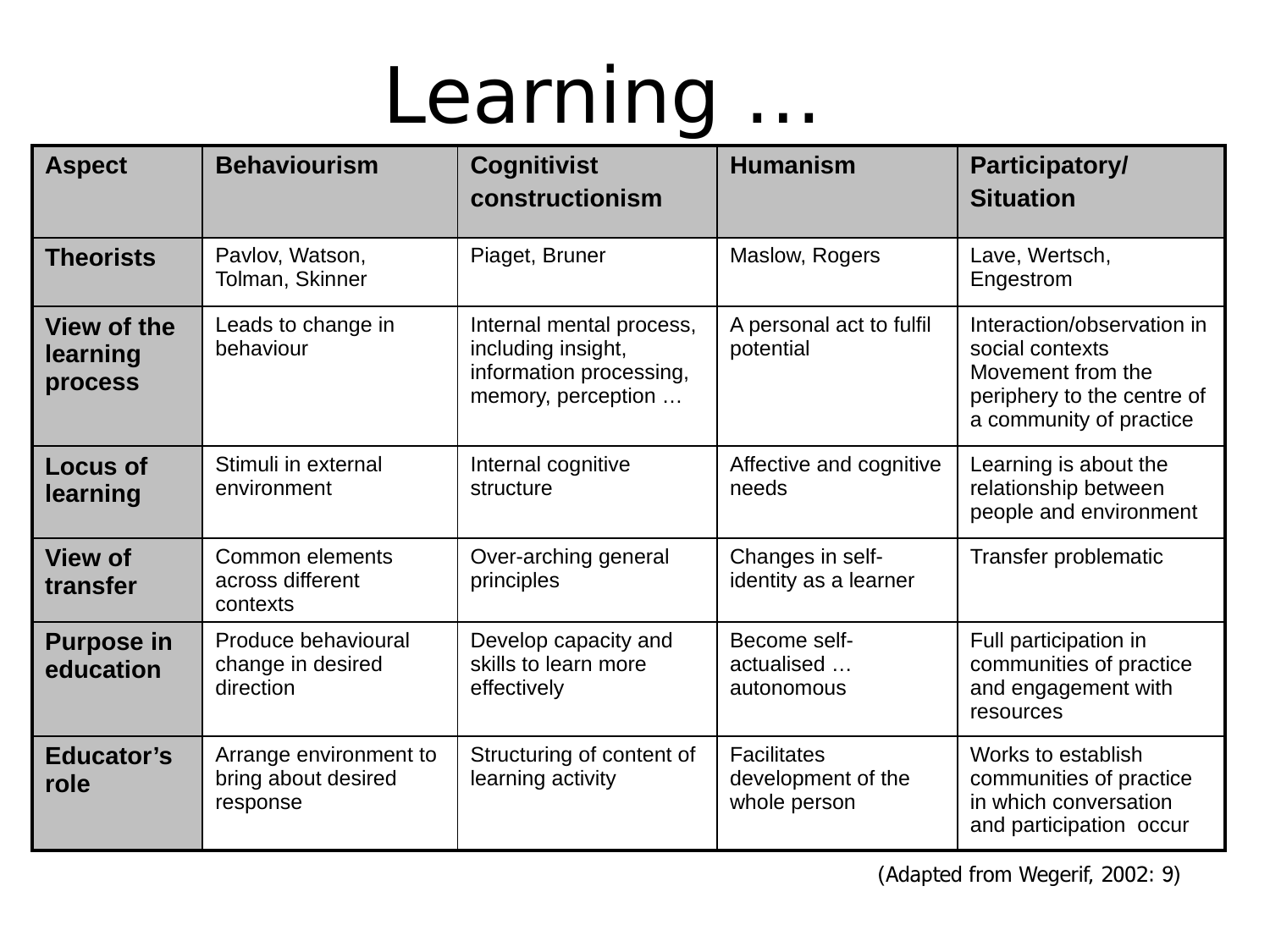

# Learning …
| Aspect | Behaviourism | Cognitivist constructionism | Humanism | Participatory/ Situation |
| --- | --- | --- | --- | --- |
| Theorists | Pavlov, Watson, Tolman, Skinner | Piaget, Bruner | Maslow, Rogers | Lave, Wertsch, Engestrom |
| View of the learning process | Leads to change in behaviour | Internal mental process, including insight, information processing, memory, perception … | A personal act to fulfil potential | Interaction/observation in social contexts Movement from the periphery to the centre of a community of practice |
| Locus of learning | Stimuli in external environment | Internal cognitive structure | Affective and cognitive needs | Learning is about the relationship between people and environment |
| View of transfer | Common elements across different contexts | Over-arching general principles | Changes in self-identity as a learner | Transfer problematic |
| Purpose in education | Produce behavioural change in desired direction | Develop capacity and skills to learn more effectively | Become self-actualised … autonomous | Full participation in communities of practice and engagement with resources |
| Educator’s role | Arrange environment to bring about desired response | Structuring of content of learning activity | Facilitates development of the whole person | Works to establish communities of practice in which conversation and participation occur |
(Adapted from Wegerif, 2002: 9)